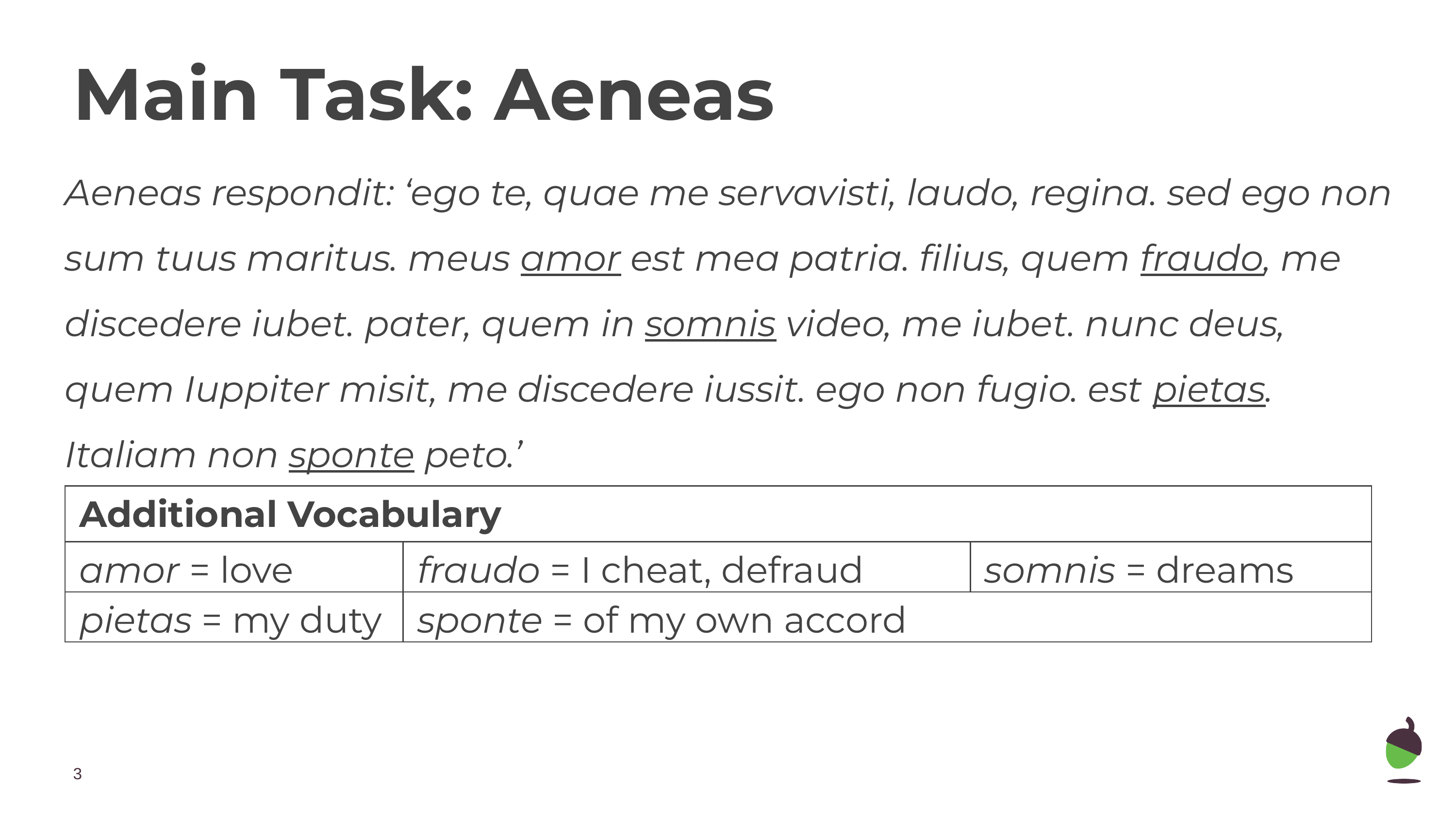

# Main Task: Aeneas
Aeneas respondit: ‘ego te, quae me servavisti, laudo, regina. sed ego non sum tuus maritus. meus amor est mea patria. filius, quem fraudo, me discedere iubet. pater, quem in somnis video, me iubet. nunc deus, quem Iuppiter misit, me discedere iussit. ego non fugio. est pietas. Italiam non sponte peto.’
| Additional Vocabulary |  |  |
| --- | --- | --- |
| amor = love | fraudo = I cheat, defraud | somnis = dreams |
| pietas = my duty | sponte = of my own accord |  |
3